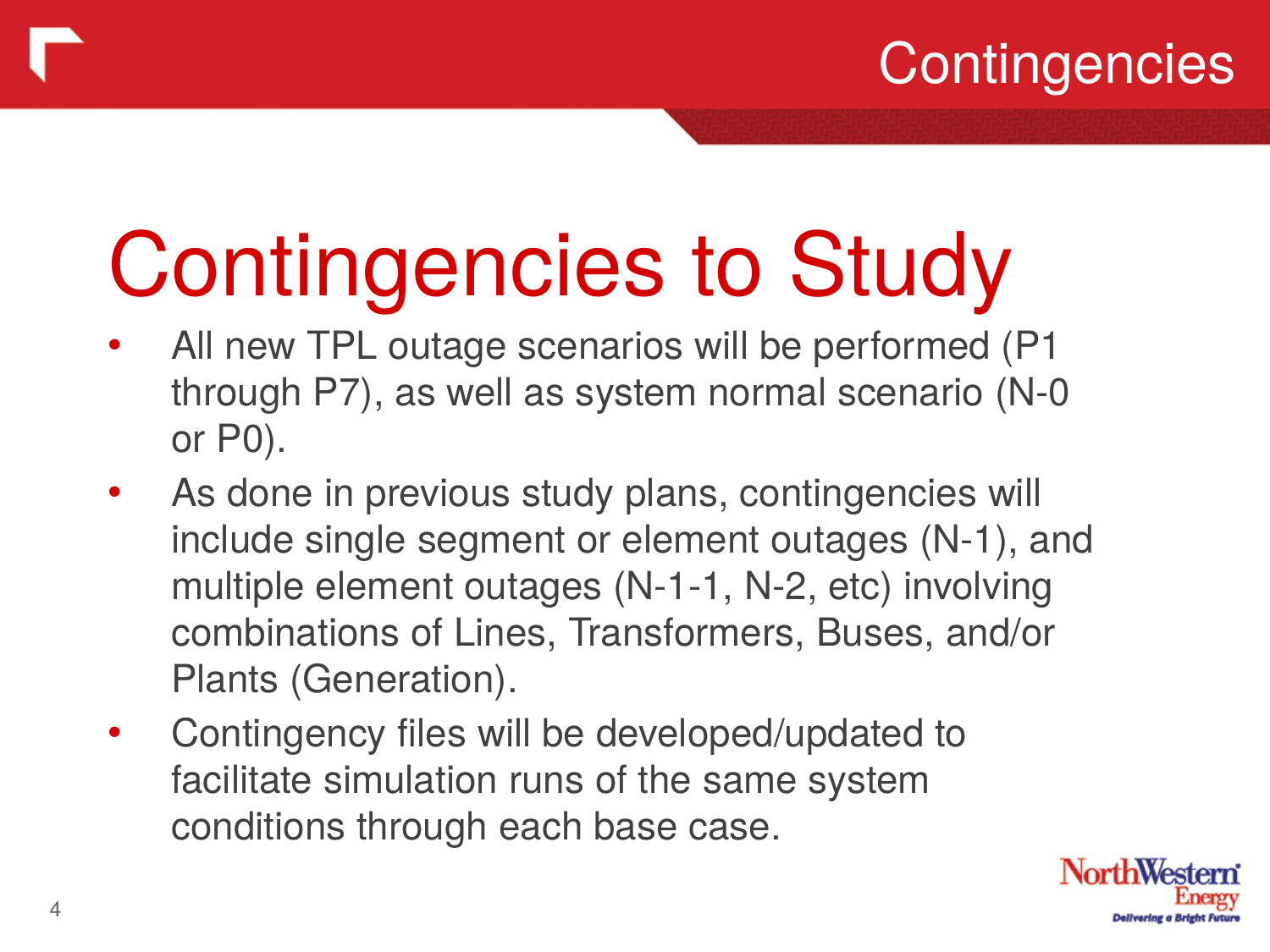

Contingencies
Contingencies to Study
All new TPL outage scenarios will be performed (P1 through P7), as well as system normal scenario (N-0 or P0).
As done in previous study plans, contingencies will include single segment or element outages (N-1), and multiple element outages (N-1-1, N-2, etc) involving combinations of Lines, Transformers, Buses, and/or Plants (Generation).
Contingency files will be developed/updated to facilitate simulation runs of the same system conditions through each base case.

4